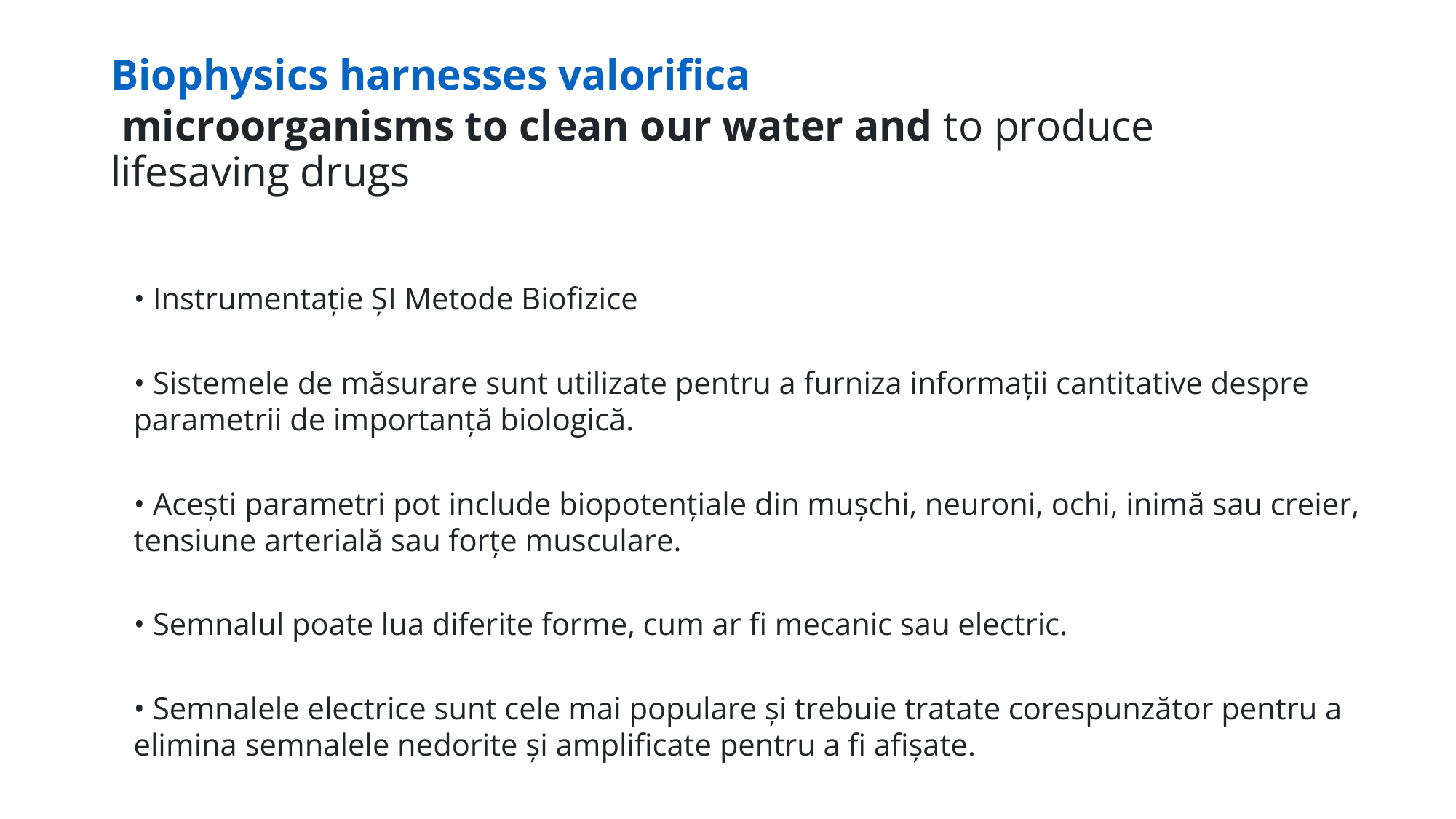

# Biophysics harnesses valorifica microorganisms to clean our water and to produce lifesaving drugs
• Instrumentație ȘI Metode Biofizice

• Sistemele de măsurare sunt utilizate pentru a furniza informații cantitative despre parametrii de importanță biologică.

• Acești parametri pot include biopotențiale din mușchi, neuroni, ochi, inimă sau creier, tensiune arterială sau forțe musculare.

• Semnalul poate lua diferite forme, cum ar fi mecanic sau electric.

• Semnalele electrice sunt cele mai populare și trebuie tratate corespunzător pentru a elimina semnalele nedorite și amplificate pentru a fi afișate.